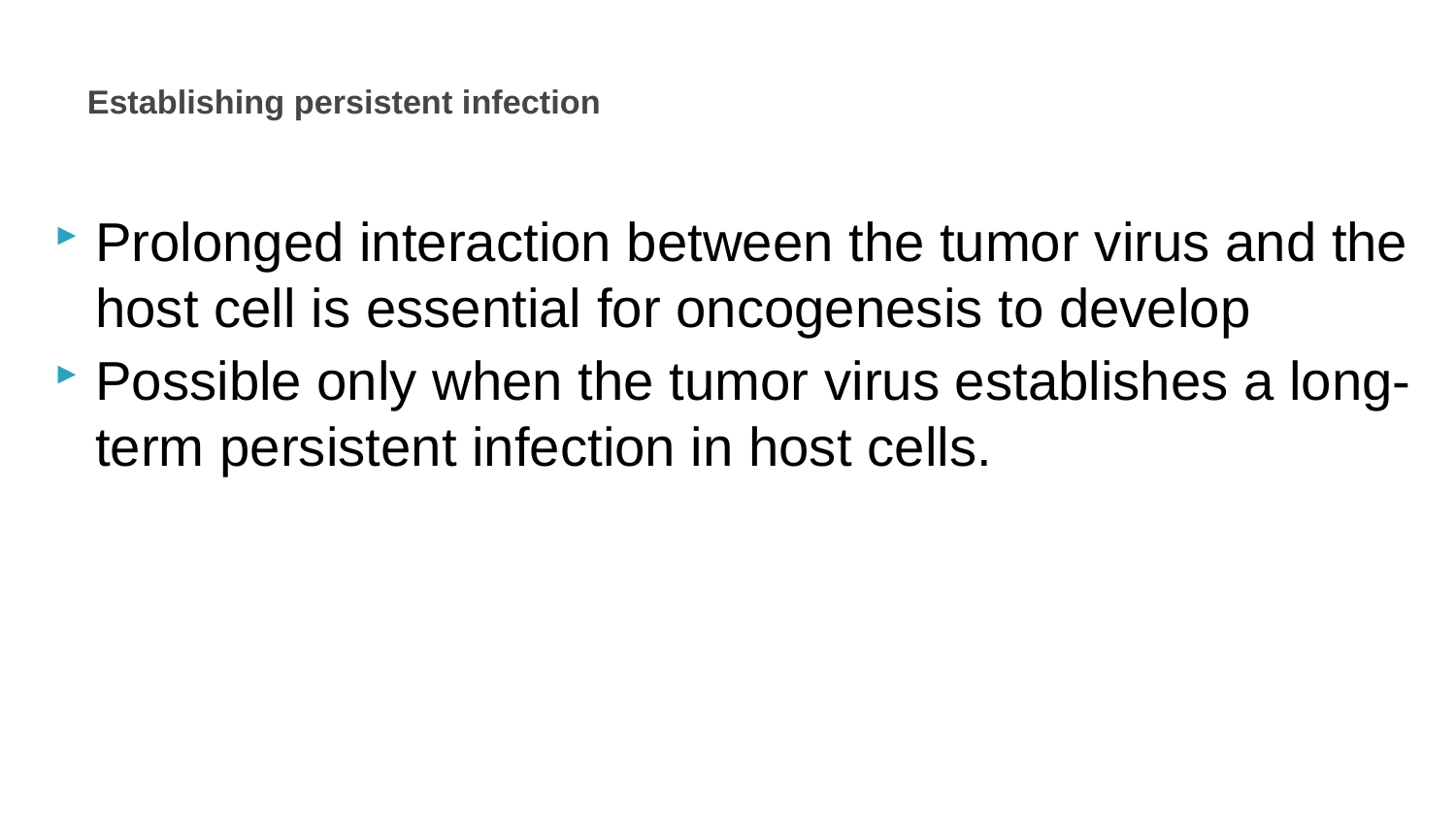

# Establishing persistent infection
Prolonged interaction between the tumor virus and the host cell is essential for oncogenesis to develop
Possible only when the tumor virus establishes a long-term persistent infection in host cells.